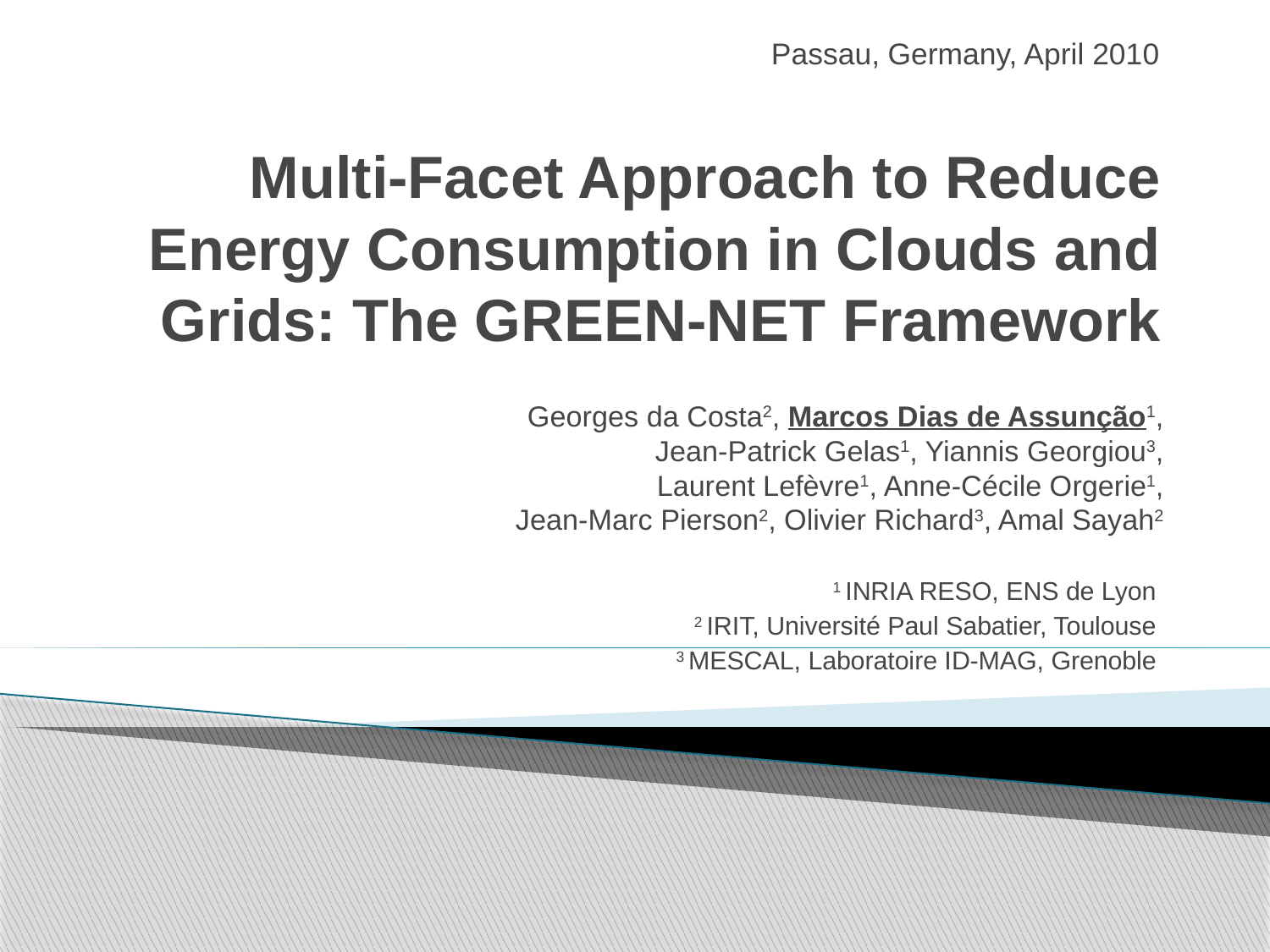

Passau, Germany, April 2010
# Multi-Facet Approach to Reduce Energy Consumption in Clouds and Grids: The GREEN-NET Framework
Georges da Costa2, Marcos Dias de Assunção1,
Jean-Patrick Gelas1, Yiannis Georgiou3,
Laurent Lefèvre1, Anne-Cécile Orgerie1,
Jean-Marc Pierson2, Olivier Richard3, Amal Sayah2

1 INRIA RESO, ENS de Lyon
2 IRIT, Université Paul Sabatier, Toulouse
3 MESCAL, Laboratoire ID-MAG, Grenoble